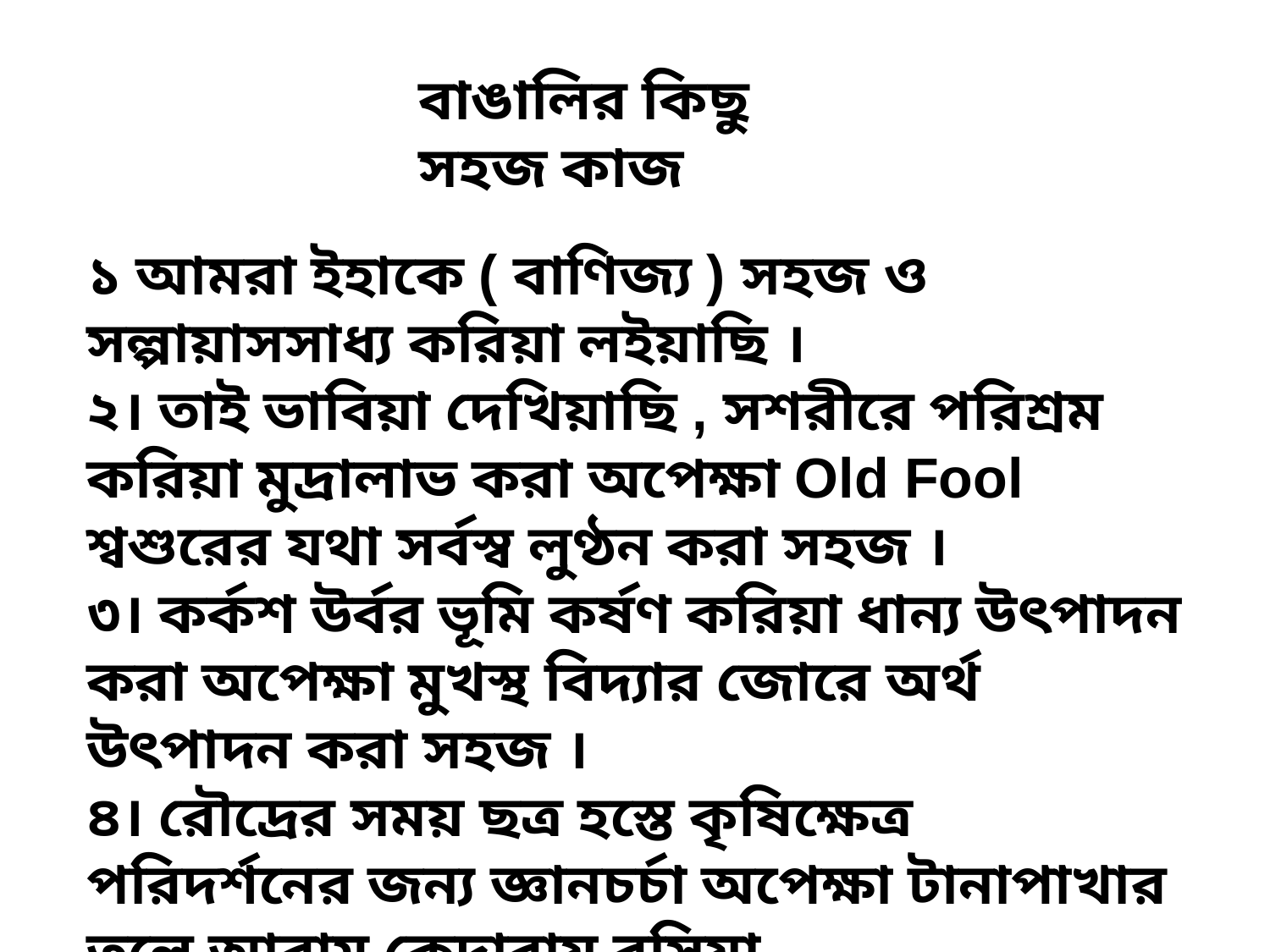

বাঙালির কিছু সহজ কাজ
১ আমরা ইহাকে ( বাণিজ্য ) সহজ ও সল্পায়াসসাধ্য করিয়া লইয়াছি ।
২। তাই ভাবিয়া দেখিয়াছি , সশরীরে পরিশ্রম করিয়া মুদ্রালাভ করা অপেক্ষা Old Fool শ্বশুরের যথা সর্বস্ব লুণ্ঠন করা সহজ ।
৩। কর্কশ উর্বর ভূমি কর্ষণ করিয়া ধান্য উৎপাদন করা অপেক্ষা মুখস্থ বিদ্যার জোরে অর্থ উৎপাদন করা সহজ ।
৪। রৌদ্রের সময় ছত্র হস্তে কৃষিক্ষেত্র পরিদর্শনের জন্য জ্ঞানচর্চা অপেক্ষা টানাপাখার তলে আরাম কেদারায় বসিয়া
দুর্ভিক্ষ সমাচার  (Famine Report ) পাঠ করা সহজ  ।
৫ । লেখকের দৃষ্টিতে আমরা আরও ৮ টি সহজ কাজ করি --------